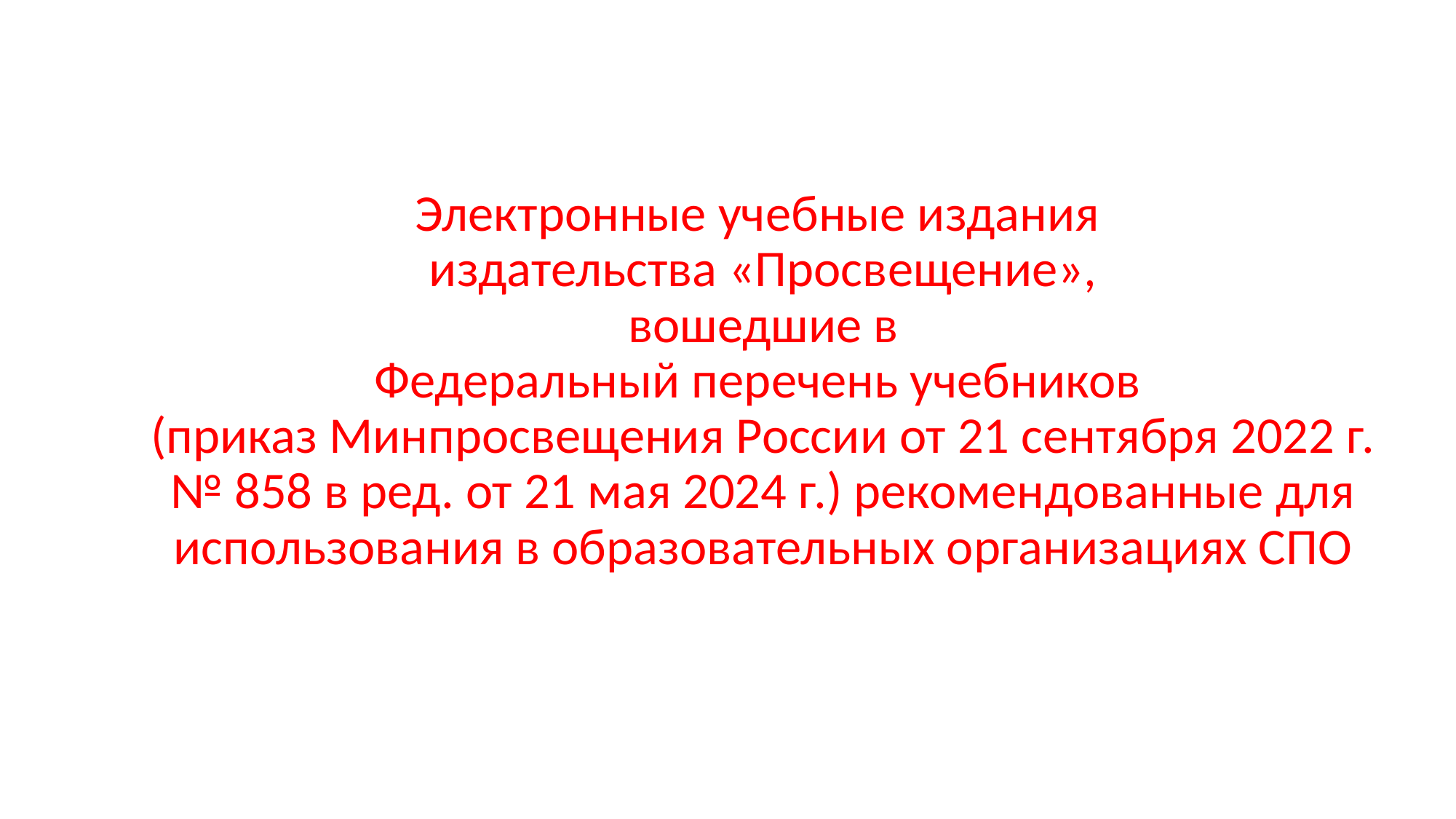

# Электронные учебные издания издательства «Просвещение», вошедшие в Федеральный перечень учебников (приказ Минпросвещения России от 21 сентября 2022 г. № 858 в ред. от 21 мая 2024 г.) рекомендованные для использования в образовательных организациях СПО